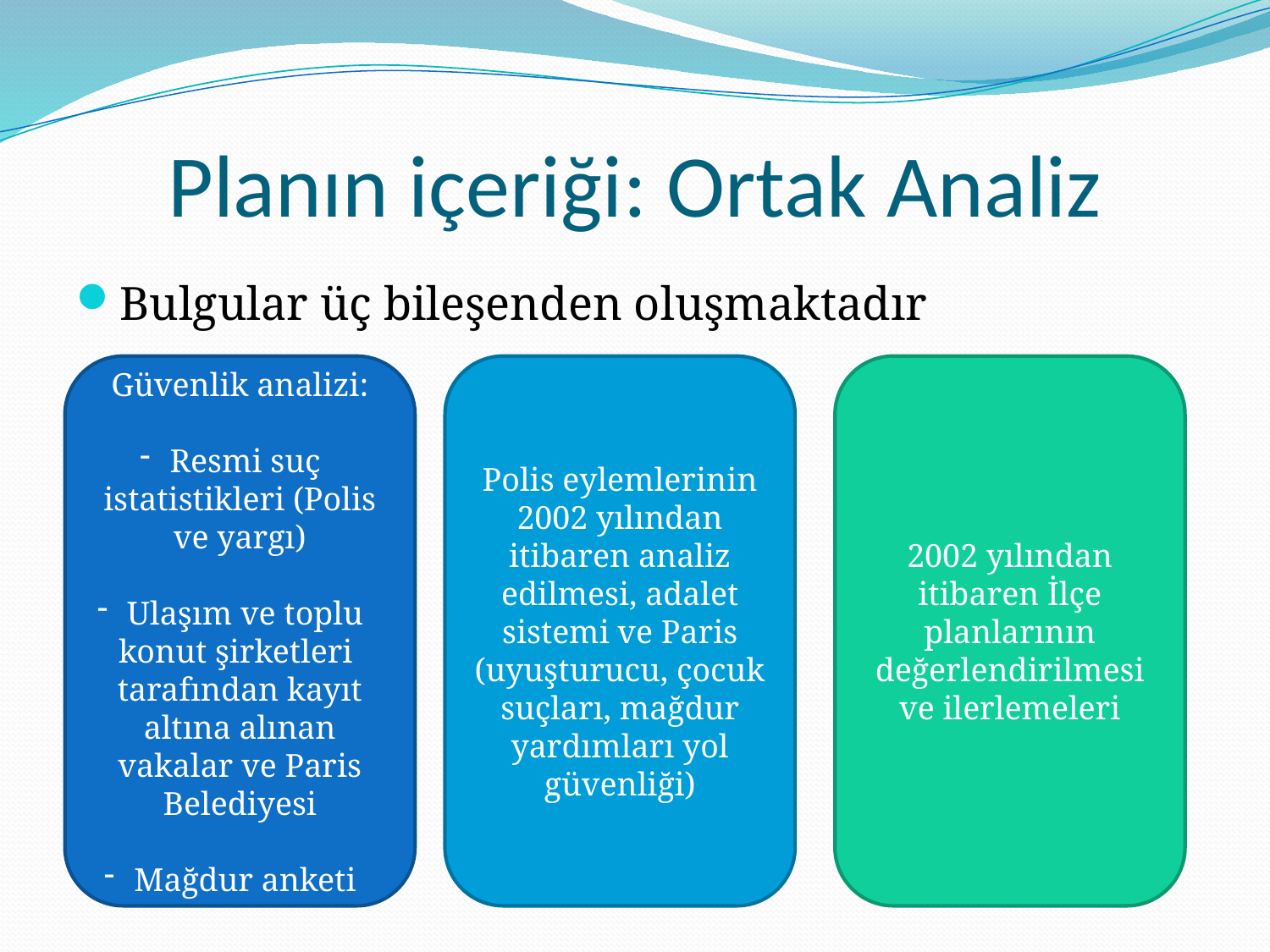

# Planın içeriği: Ortak Analiz
Bulgular üç bileşenden oluşmaktadır
Güvenlik analizi:

Resmi suç istatistikleri (Polis ve yargı)

Ulaşım ve toplu konut şirketleri  tarafından kayıt altına alınan vakalar ve Paris Belediyesi

Mağdur anketi
Polis eylemlerinin 2002 yılından itibaren analiz edilmesi, adalet sistemi ve Paris (uyuşturucu, çocuk suçları, mağdur yardımları yol güvenliği)
2002 yılından itibaren İlçe planlarının değerlendirilmesi ve ilerlemeleri